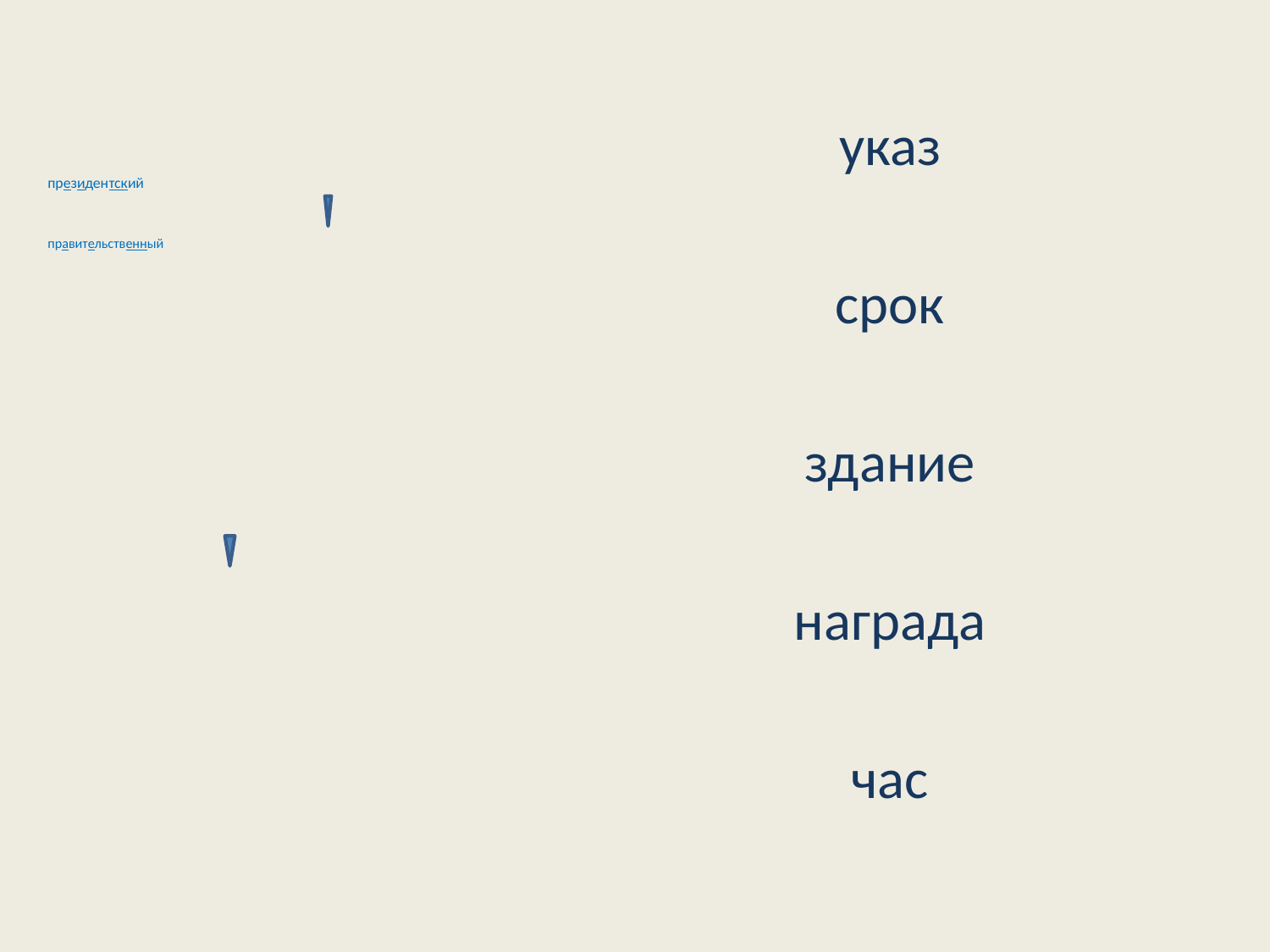

# президентский правительственный
указ

срок

здание

награда

час